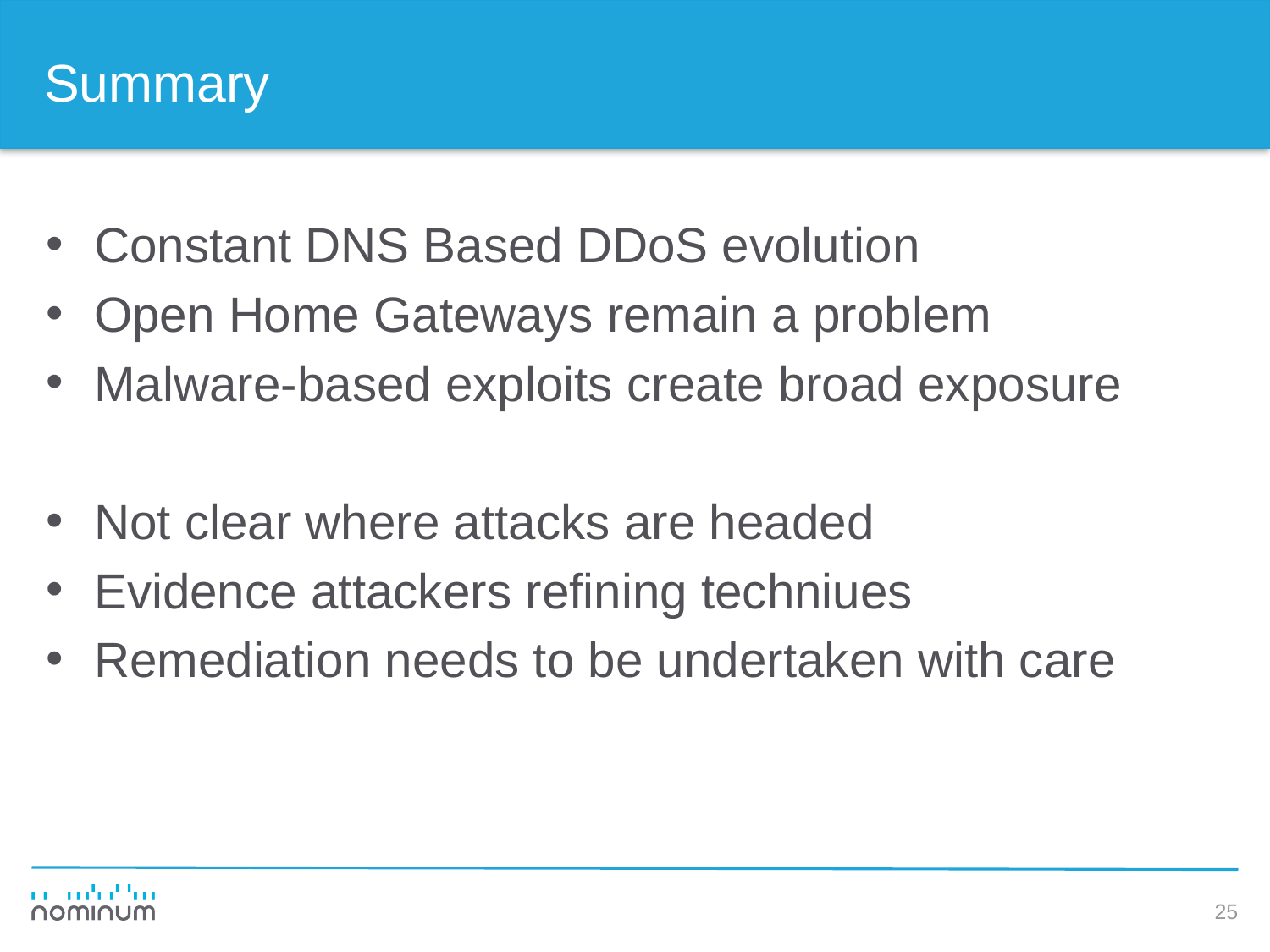

# Summary
Constant DNS Based DDoS evolution
Open Home Gateways remain a problem
Malware-based exploits create broad exposure

Not clear where attacks are headed
Evidence attackers refining techniues
Remediation needs to be undertaken with care

25